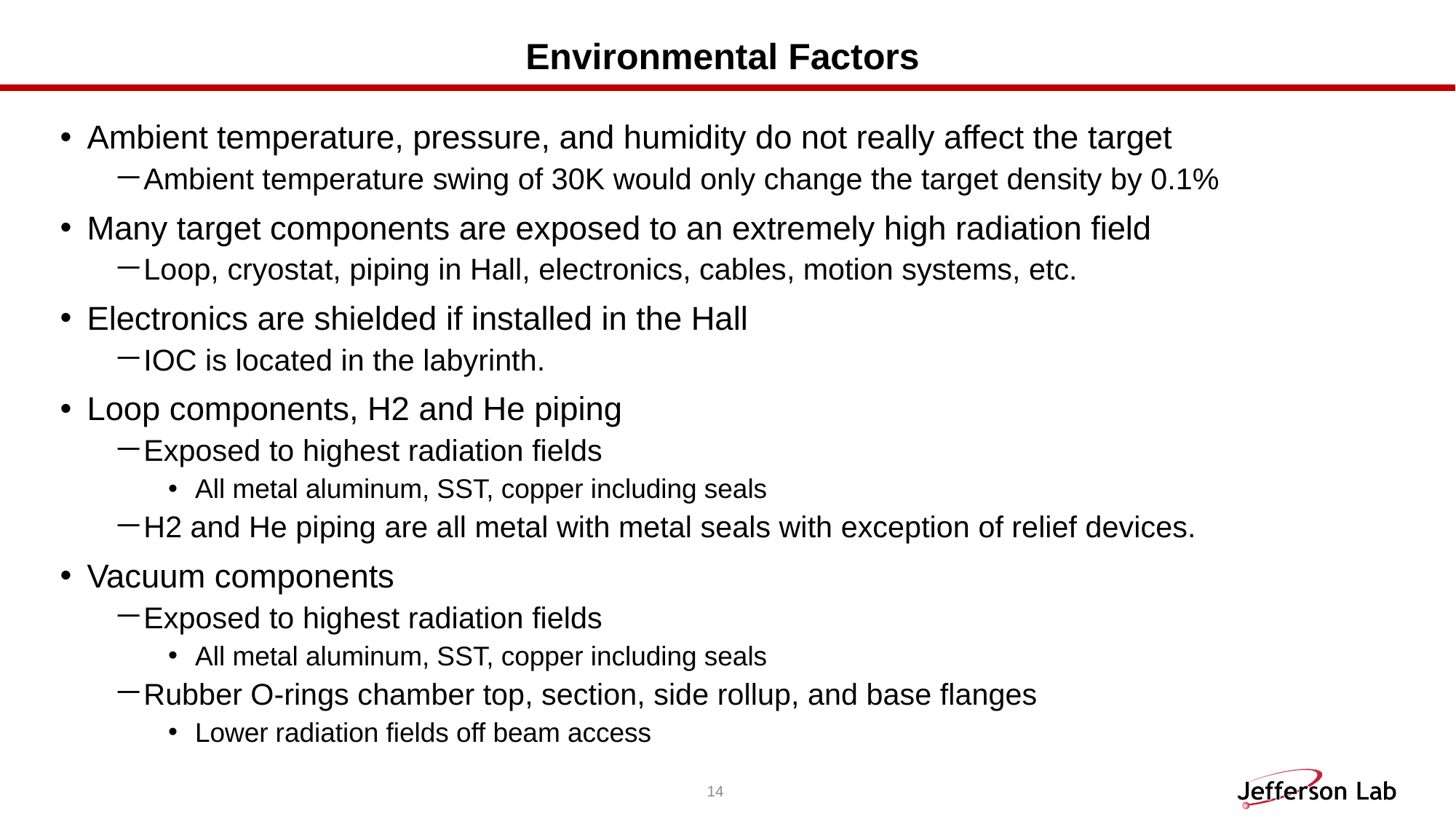

# Environmental Factors
Ambient temperature, pressure, and humidity do not really affect the target
Ambient temperature swing of 30K would only change the target density by 0.1%
Many target components are exposed to an extremely high radiation field
Loop, cryostat, piping in Hall, electronics, cables, motion systems, etc.
Electronics are shielded if installed in the Hall
IOC is located in the labyrinth.
Loop components, H2 and He piping
Exposed to highest radiation fields
All metal aluminum, SST, copper including seals
H2 and He piping are all metal with metal seals with exception of relief devices.
Vacuum components
Exposed to highest radiation fields
All metal aluminum, SST, copper including seals
Rubber O-rings chamber top, section, side rollup, and base flanges
Lower radiation fields off beam access

14